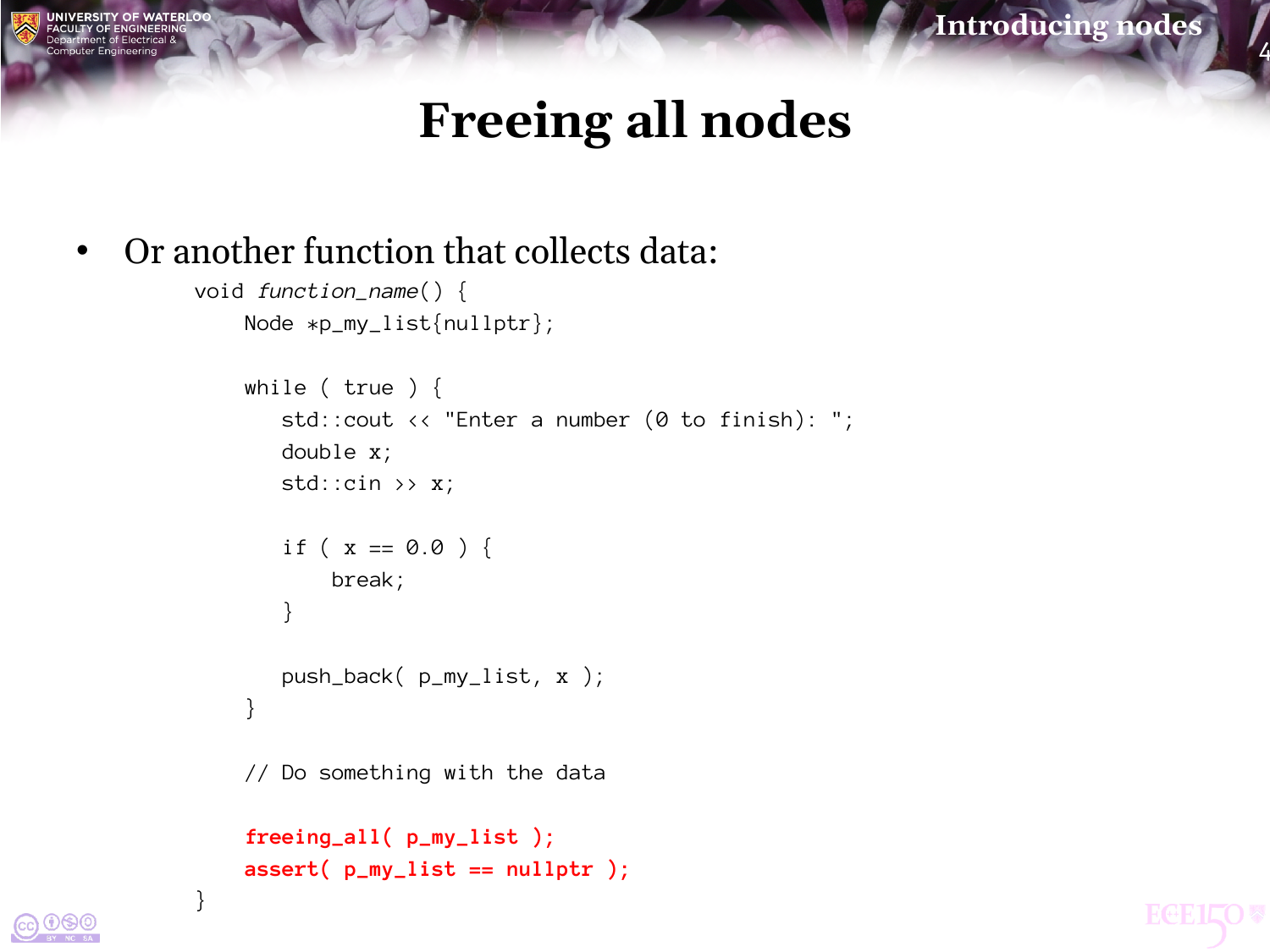

# Freeing all nodes
Or another function that collects data:
void function_name() {
    Node *p_my_list{nullptr};

    while ( true ) {
       std::cout << "Enter a number (0 to finish): ";
       double x;
       std::cin >> x;

       if ( x == 0.0 ) {
           break;
       }

       push_back( p_my_list, x );
    }

    // Do something with the data

    freeing_all( p_my_list );
    assert( p_my_list == nullptr );
}